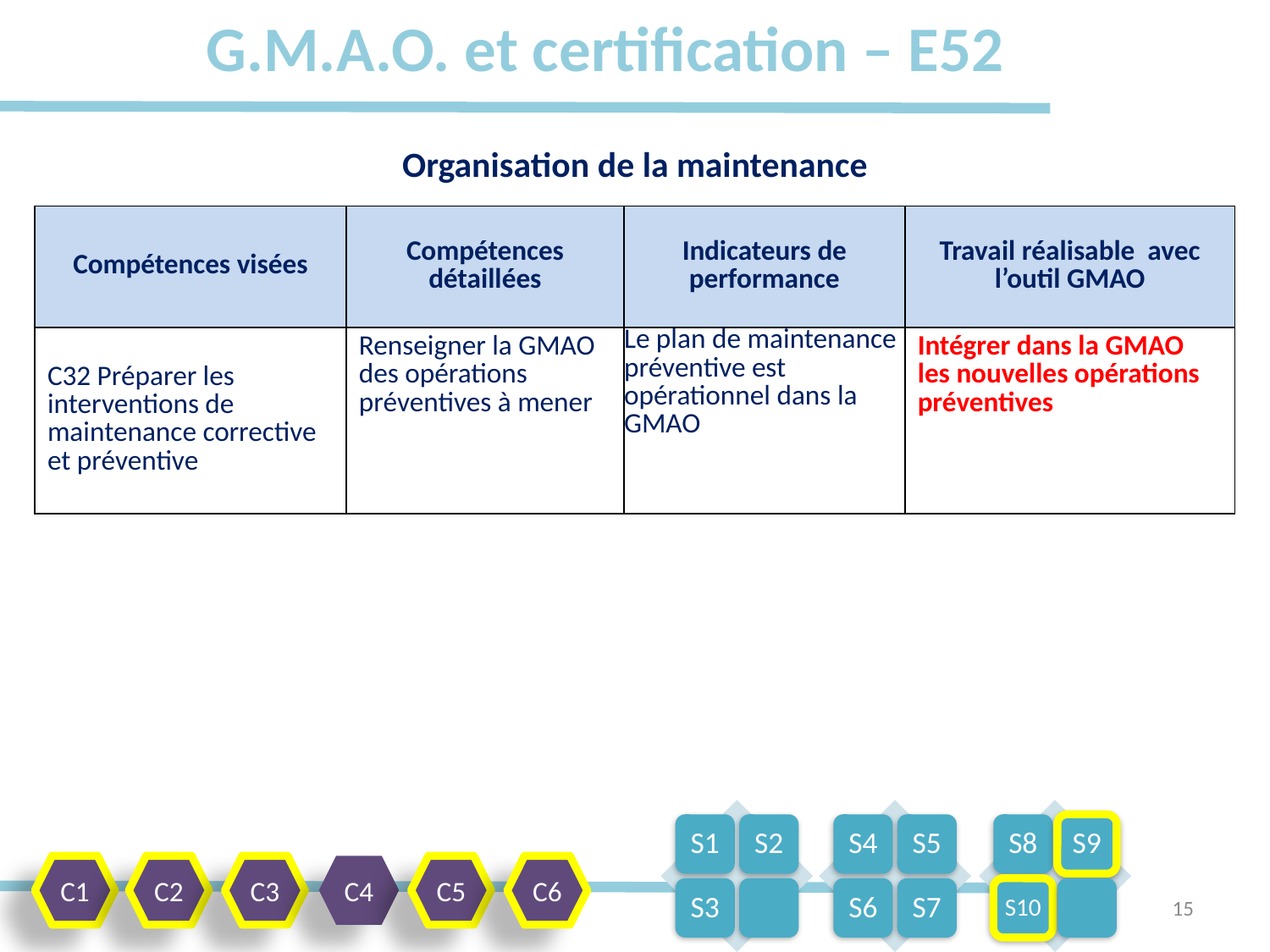

# G.M.A.O. et certification – E52
Organisation de la maintenance
| Compétences visées | Compétences détaillées | Indicateurs de performance | Travail réalisable avec l’outil GMAO |
| --- | --- | --- | --- |
| C32 Préparer les interventions de maintenance corrective et préventive | Renseigner la GMAO des opérations préventives à mener | Le plan de maintenance préventive est opérationnel dans la GMAO | Intégrer dans la GMAO les nouvelles opérations préventives |
S1
S2
S3

S4
S5
S6
S7
S8
S9
S10
C1
C2
C3
C4
C5
C6
15